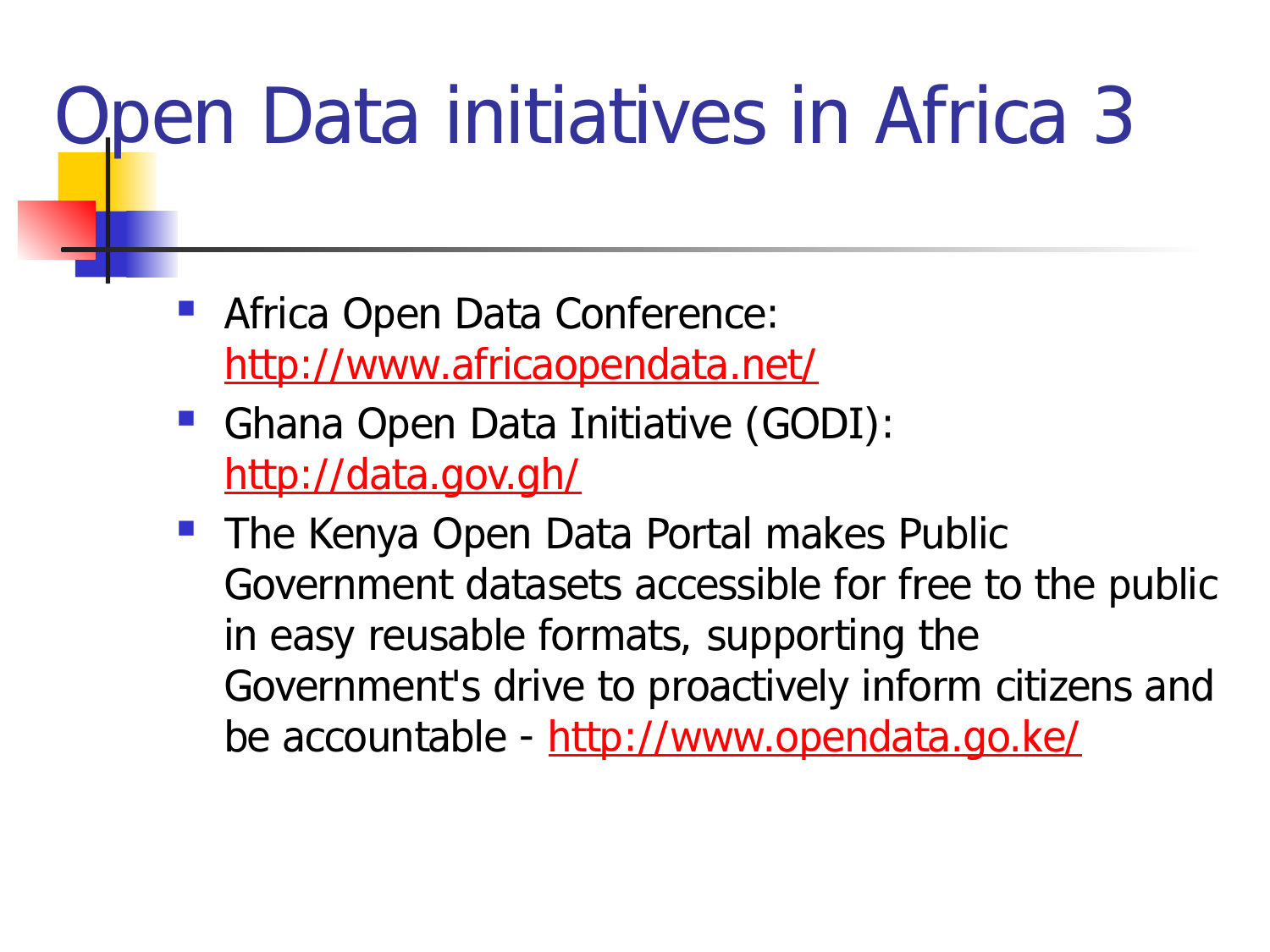

# Open Data initiatives in Africa 3
Africa Open Data Conference: http://www.africaopendata.net/
Ghana Open Data Initiative (GODI): http://data.gov.gh/
The Kenya Open Data Portal makes Public Government datasets accessible for free to the public in easy reusable formats, supporting the Government's drive to proactively inform citizens and be accountable - http://www.opendata.go.ke/